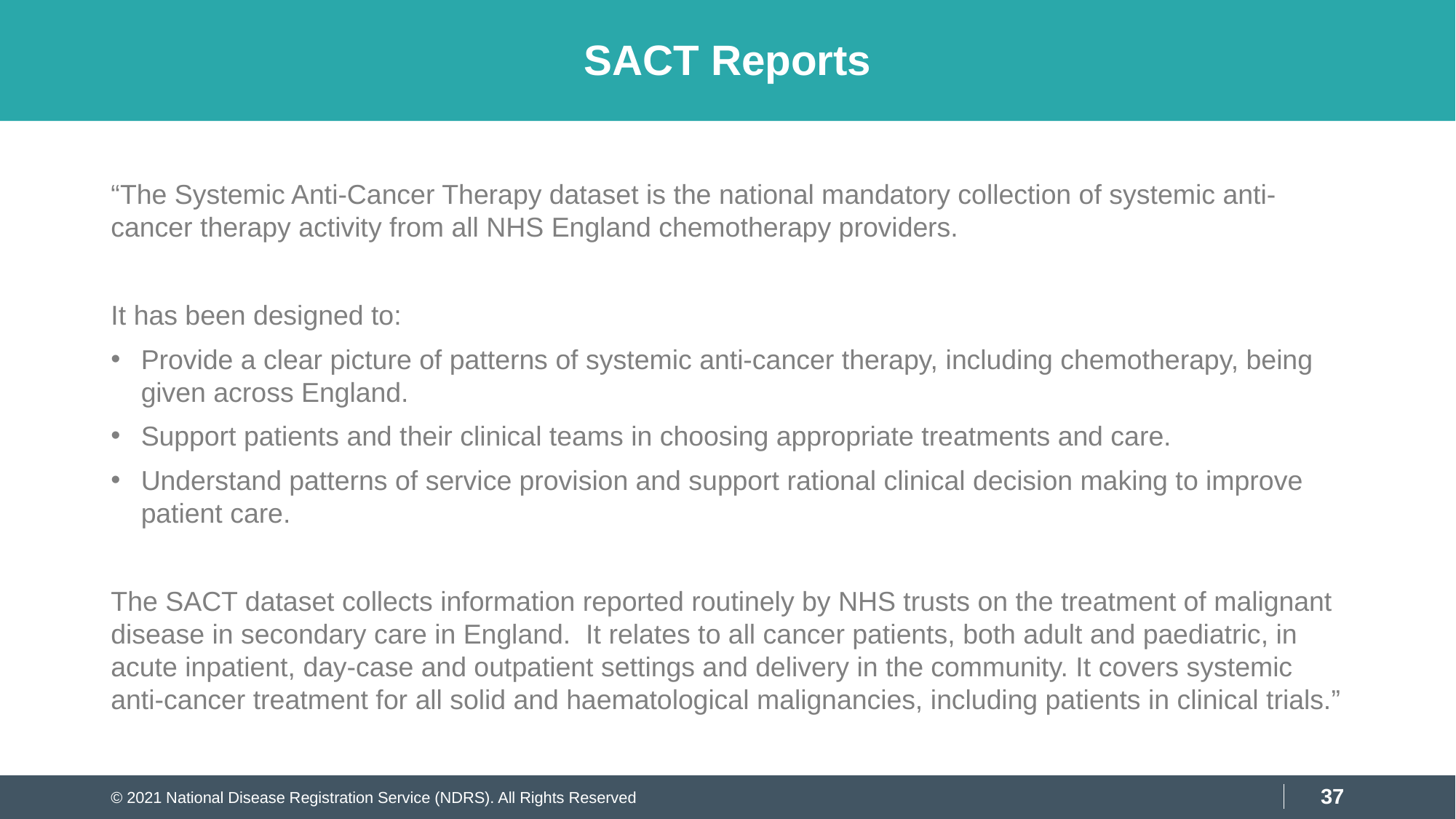

# SACT Reports
“The Systemic Anti-Cancer Therapy dataset is the national mandatory collection of systemic anti-cancer therapy activity from all NHS England chemotherapy providers.

It has been designed to:
Provide a clear picture of patterns of systemic anti-cancer therapy, including chemotherapy, being given across England.
Support patients and their clinical teams in choosing appropriate treatments and care.
Understand patterns of service provision and support rational clinical decision making to improve patient care.

The SACT dataset collects information reported routinely by NHS trusts on the treatment of malignant disease in secondary care in England.  It relates to all cancer patients, both adult and paediatric, in acute inpatient, day-case and outpatient settings and delivery in the community. It covers systemic anti-cancer treatment for all solid and haematological malignancies, including patients in clinical trials.”

37
© 2021 National Disease Registration Service (NDRS). All Rights Reserved